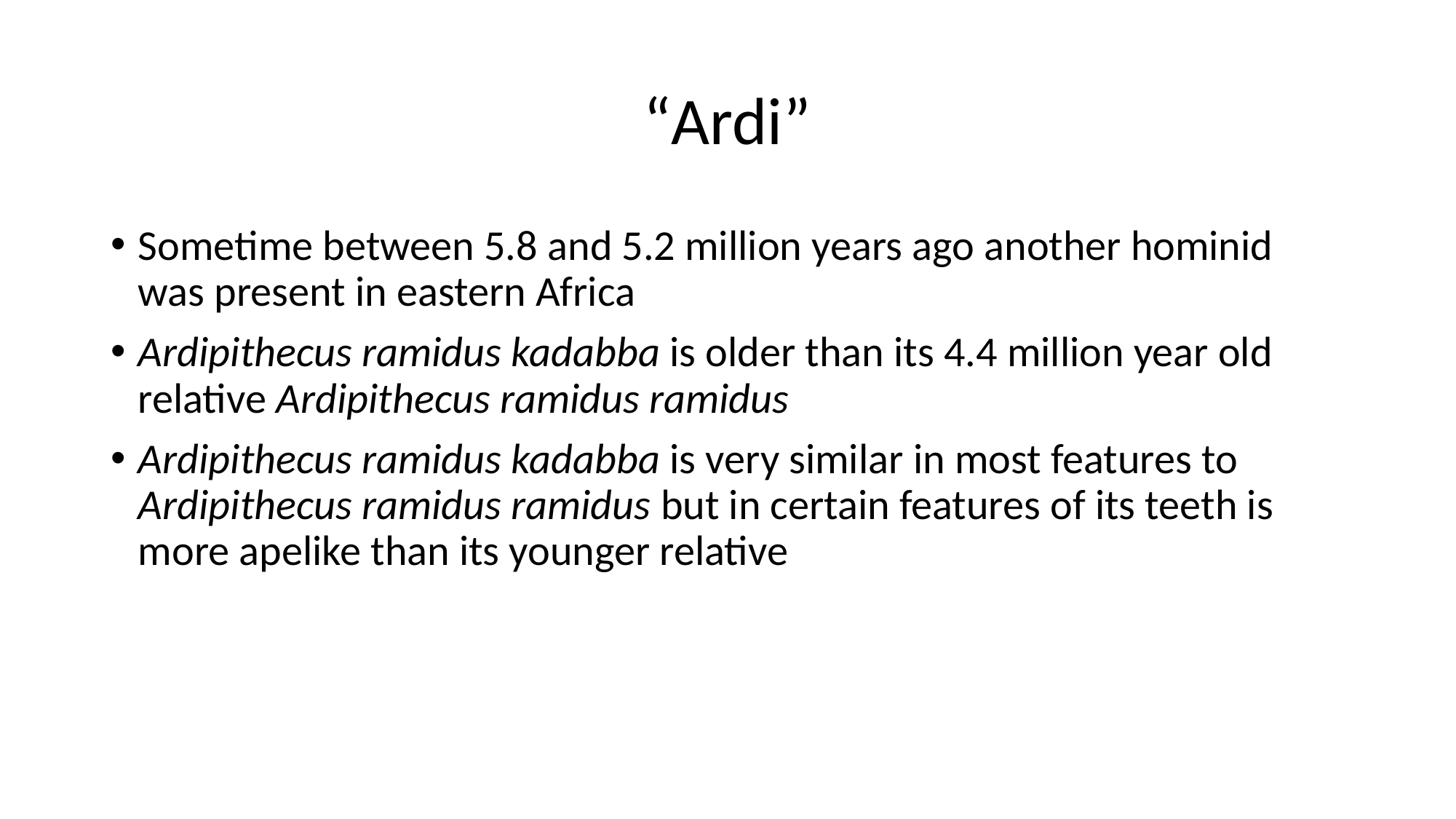

# “Ardi”
Sometime between 5.8 and 5.2 million years ago another hominid was present in eastern Africa
Ardipithecus ramidus kadabba is older than its 4.4 million year old relative Ardipithecus ramidus ramidus
Ardipithecus ramidus kadabba is very similar in most features to Ardipithecus ramidus ramidus but in certain features of its teeth is more apelike than its younger relative